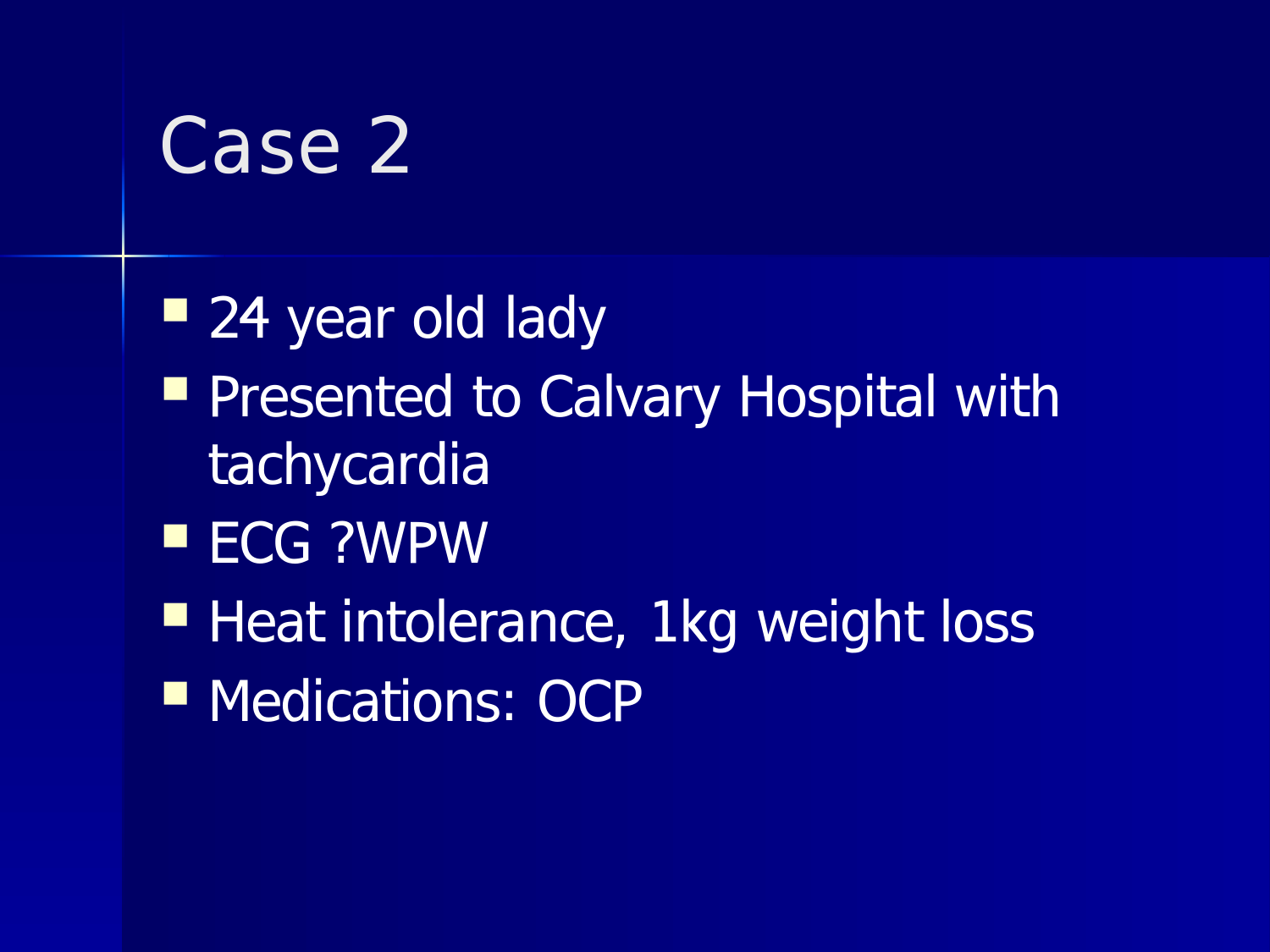

# Case 2
24 year old lady
Presented to Calvary Hospital with tachycardia
ECG ?WPW
Heat intolerance, 1kg weight loss
Medications: OCP